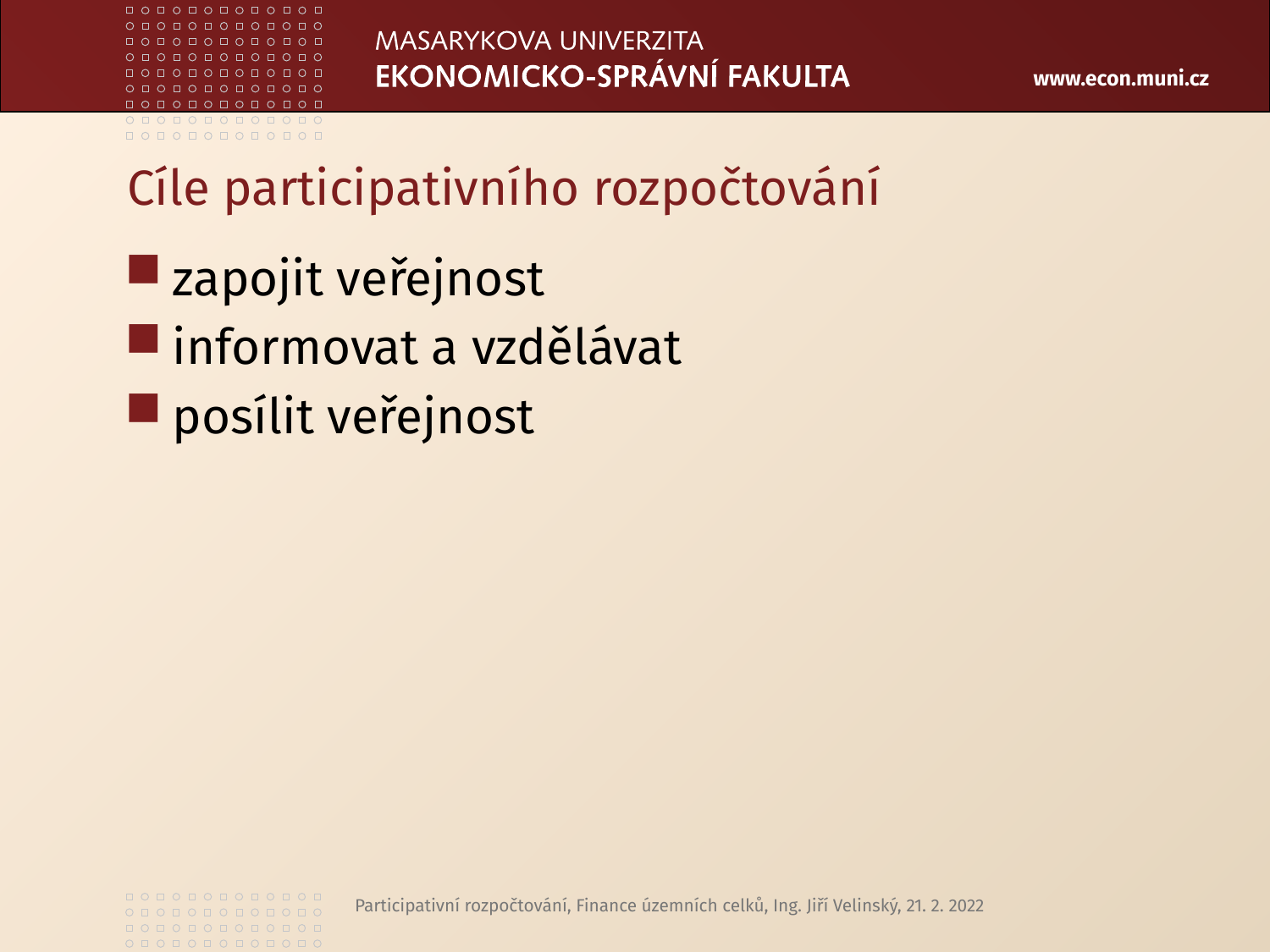

# Cíle participativního rozpočtování
zapojit veřejnost
informovat a vzdělávat
posílit veřejnost
Participativní rozpočtování, Finance územních celků, Ing. Jiří Velinský, 21. 2. 2022